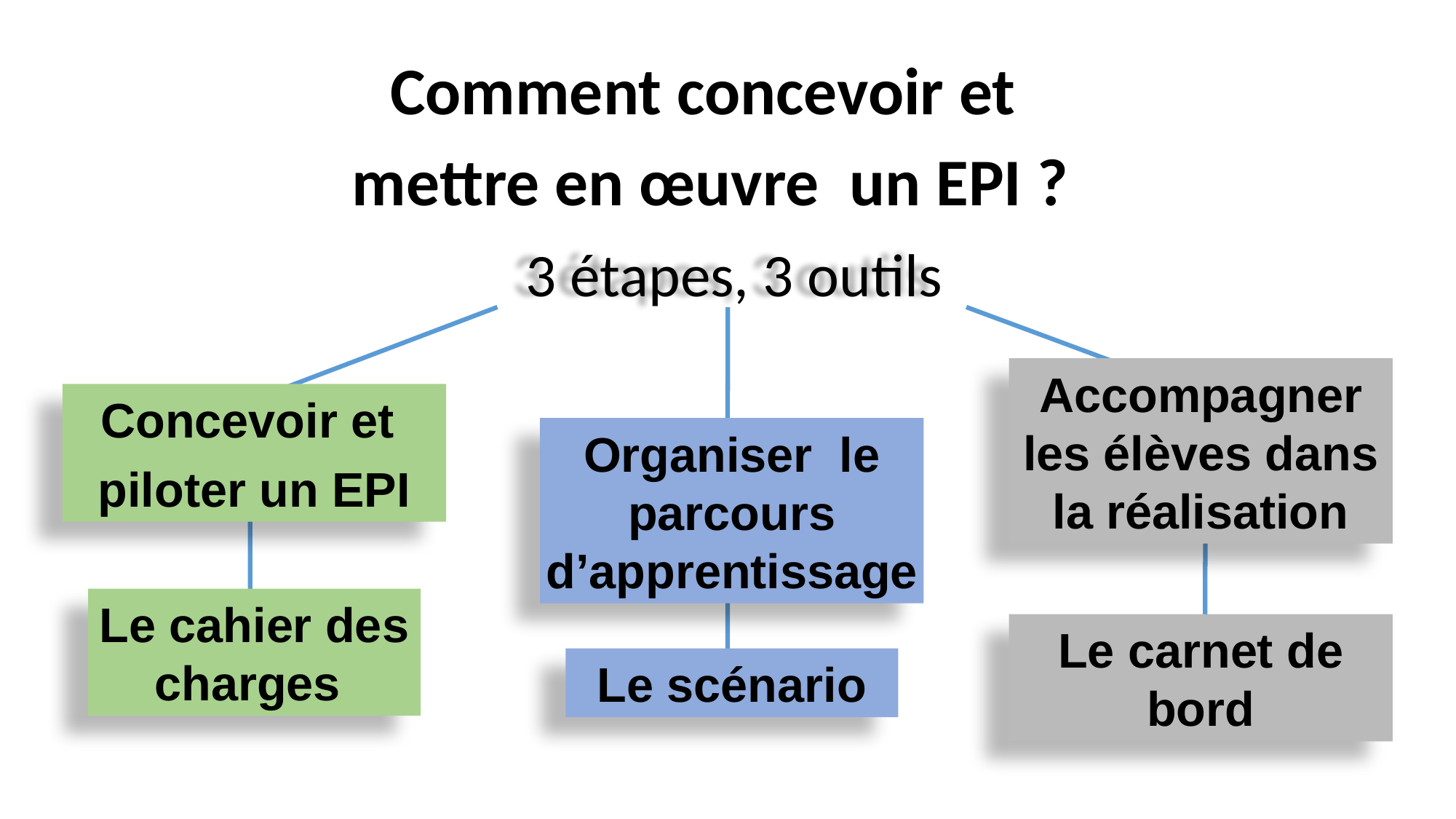

Comment concevoir et
mettre en œuvre  un EPI ?
3 étapes, 3 outils
Accompagner les élèves dans la réalisation
Concevoir et
piloter un EPI
Organiser  le parcours d’apprentissage
Le cahier des charges
Le carnet de bord
Le scénario